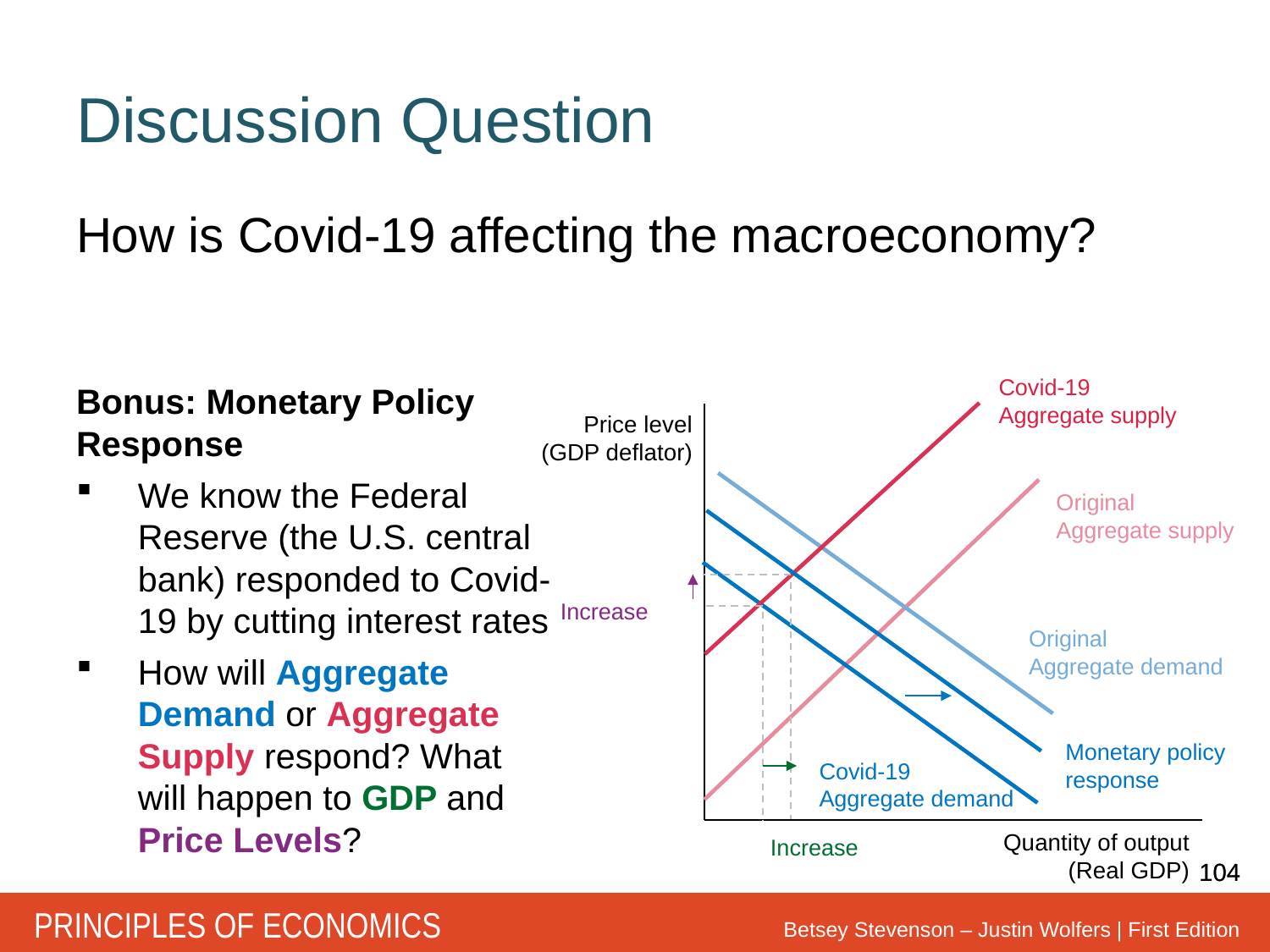

# Discussion Question
How is Covid-19 affecting the macroeconomy?
Covid-19 Aggregate supply
Bonus: Monetary Policy Response
We know the Federal Reserve (the U.S. central bank) responded to Covid-19 by cutting interest rates
How will Aggregate Demand or Aggregate Supply respond? What will happen to GDP and Price Levels?

Price level (GDP deflator)
Original Aggregate supply
Increase
Original
Aggregate demand
Monetary policy response
Covid-19
Aggregate demand
Quantity of output
(Real GDP)
Increase